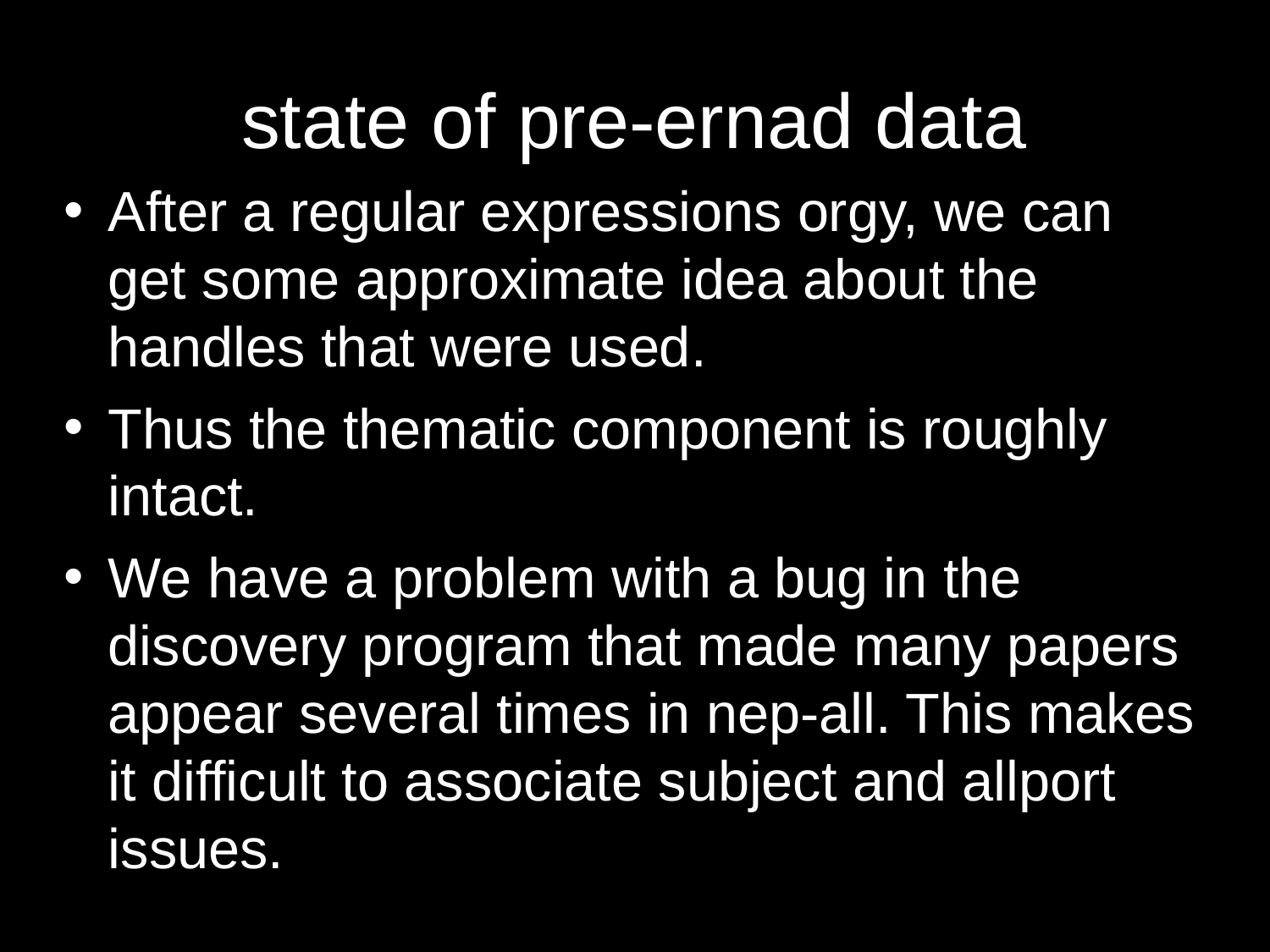

# state of pre-ernad data
After a regular expressions orgy, we can get some approximate idea about the handles that were used.
Thus the thematic component is roughly intact.
We have a problem with a bug in the discovery program that made many papers appear several times in nep-all. This makes it difficult to associate subject and allport issues.